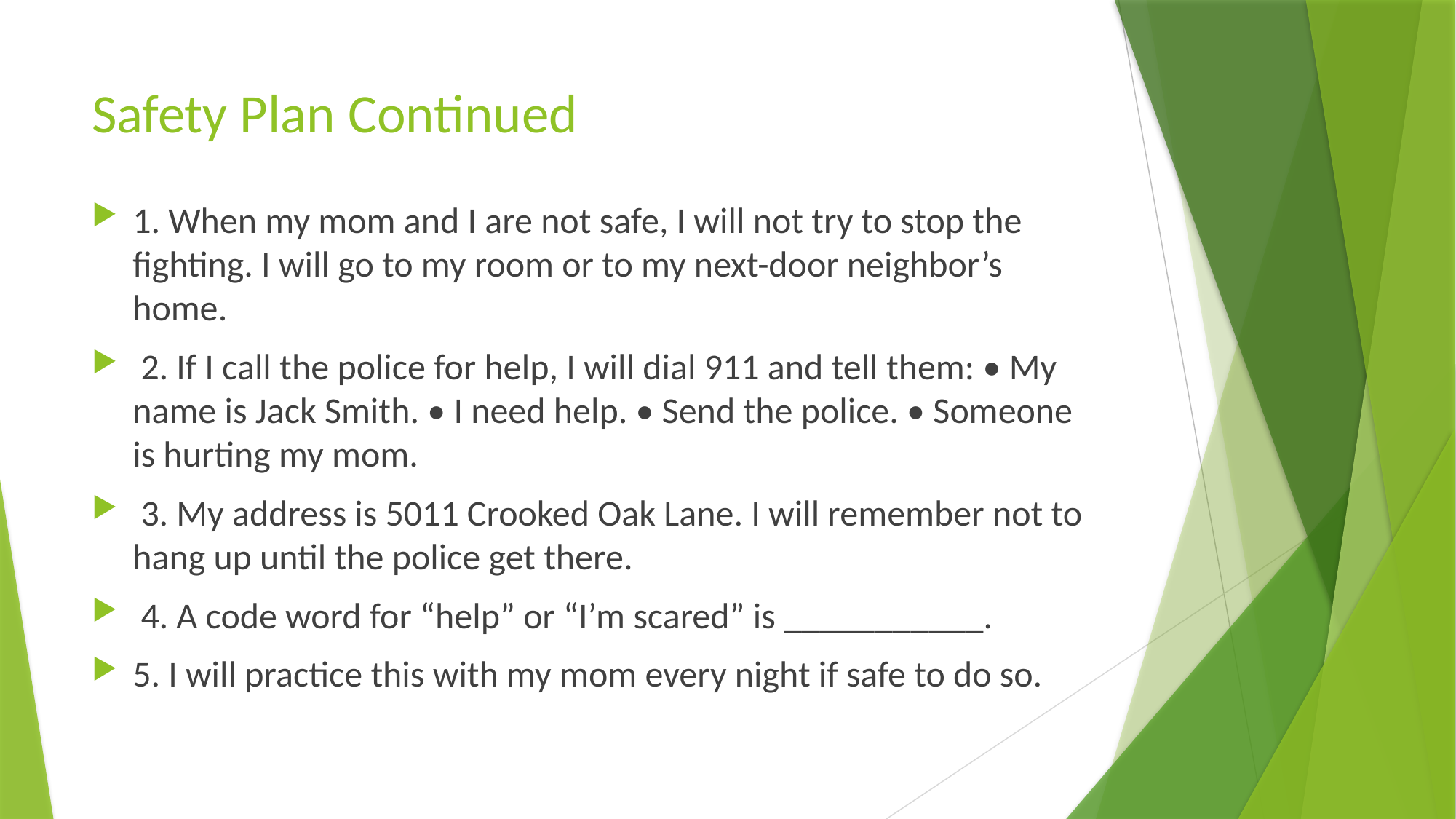

# Safety Plan Continued
1. When my mom and I are not safe, I will not try to stop the fighting. I will go to my room or to my next-door neighbor’s home.
 2. If I call the police for help, I will dial 911 and tell them: • My name is Jack Smith. • I need help. • Send the police. • Someone is hurting my mom.
 3. My address is 5011 Crooked Oak Lane. I will remember not to hang up until the police get there.
 4. A code word for “help” or “I’m scared” is ___________.
5. I will practice this with my mom every night if safe to do so.